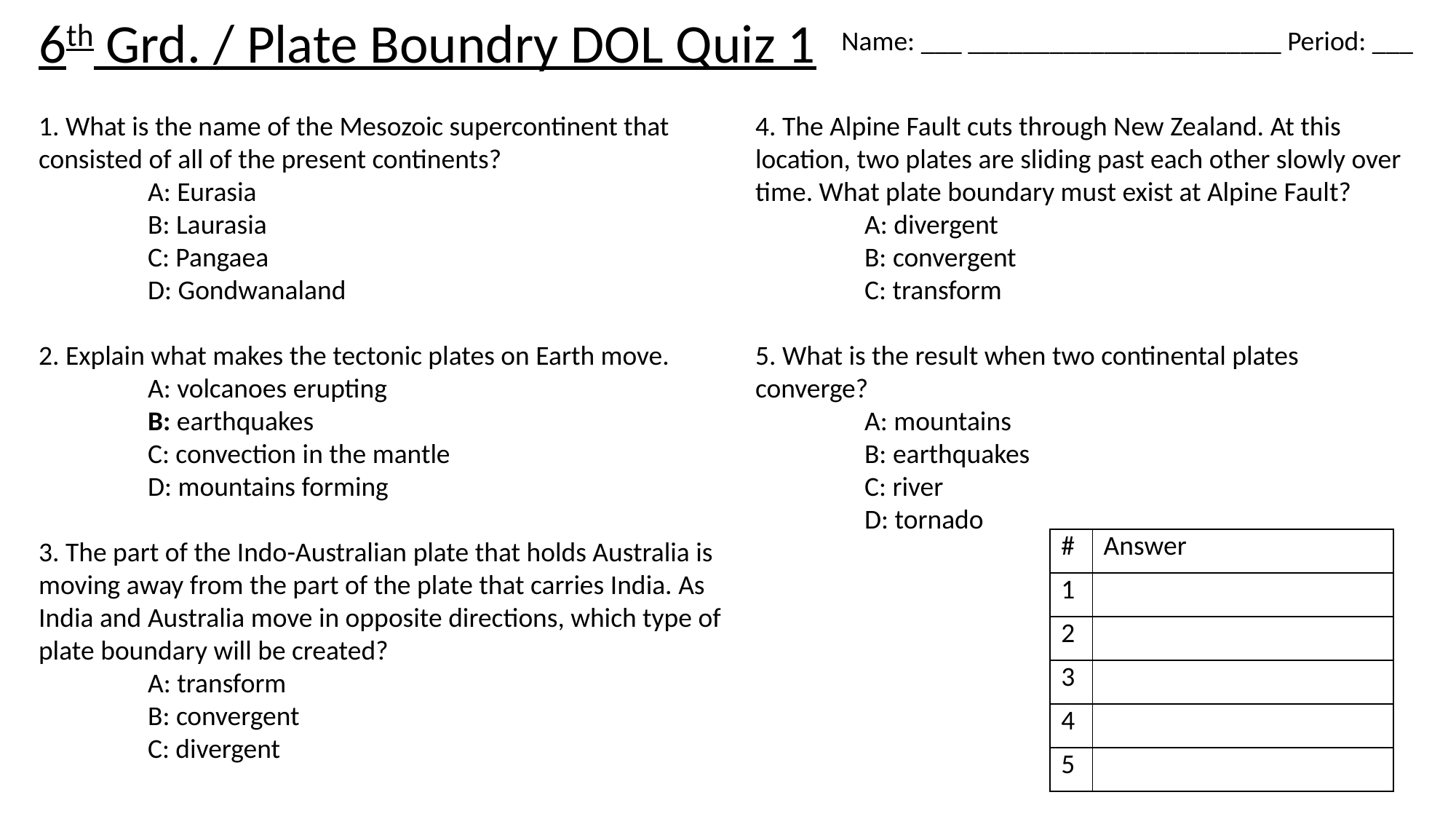

# 6th Grd. / Plate Boundry DOL Quiz 1
Name: ___ _______________________ Period: ___
1. What is the name of the Mesozoic supercontinent that consisted of all of the present continents?
	A: Eurasia
	B: Laurasia
	C: Pangaea
	D: Gondwanaland

2. Explain what makes the tectonic plates on Earth move.
	A: volcanoes erupting
	B: earthquakes
	C: convection in the mantle
	D: mountains forming

3. The part of the Indo-Australian plate that holds Australia is moving away from the part of the plate that carries India. As India and Australia move in opposite directions, which type of plate boundary will be created?
 	A: transform
	B: convergent
	C: divergent
4. The Alpine Fault cuts through New Zealand. At this location, two plates are sliding past each other slowly over time. What plate boundary must exist at Alpine Fault?
 	A: divergent
	B: convergent
	C: transform

5. What is the result when two continental plates converge?
 	A: mountains
	B: earthquakes
	C: river
	D: tornado
| # | Answer |
| --- | --- |
| 1 |  |
| 2 |  |
| 3 |  |
| 4 |  |
| 5 |  |